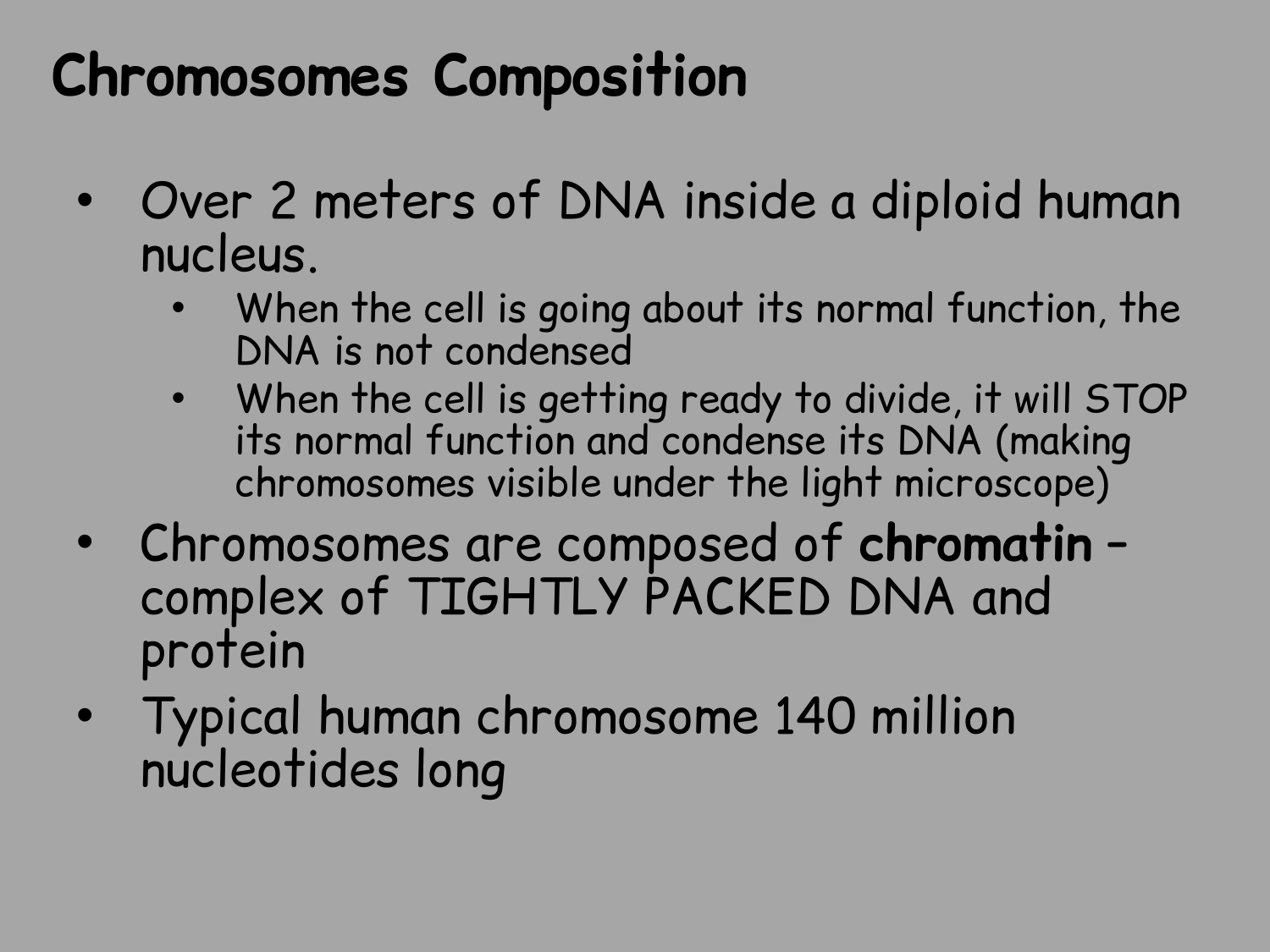

# Chromosomes Composition
Over 2 meters of DNA inside a diploid human nucleus.
When the cell is going about its normal function, the DNA is not condensed
When the cell is getting ready to divide, it will STOP its normal function and condense its DNA (making chromosomes visible under the light microscope)
Chromosomes are composed of chromatin – complex of TIGHTLY PACKED DNA and protein
Typical human chromosome 140 million nucleotides long